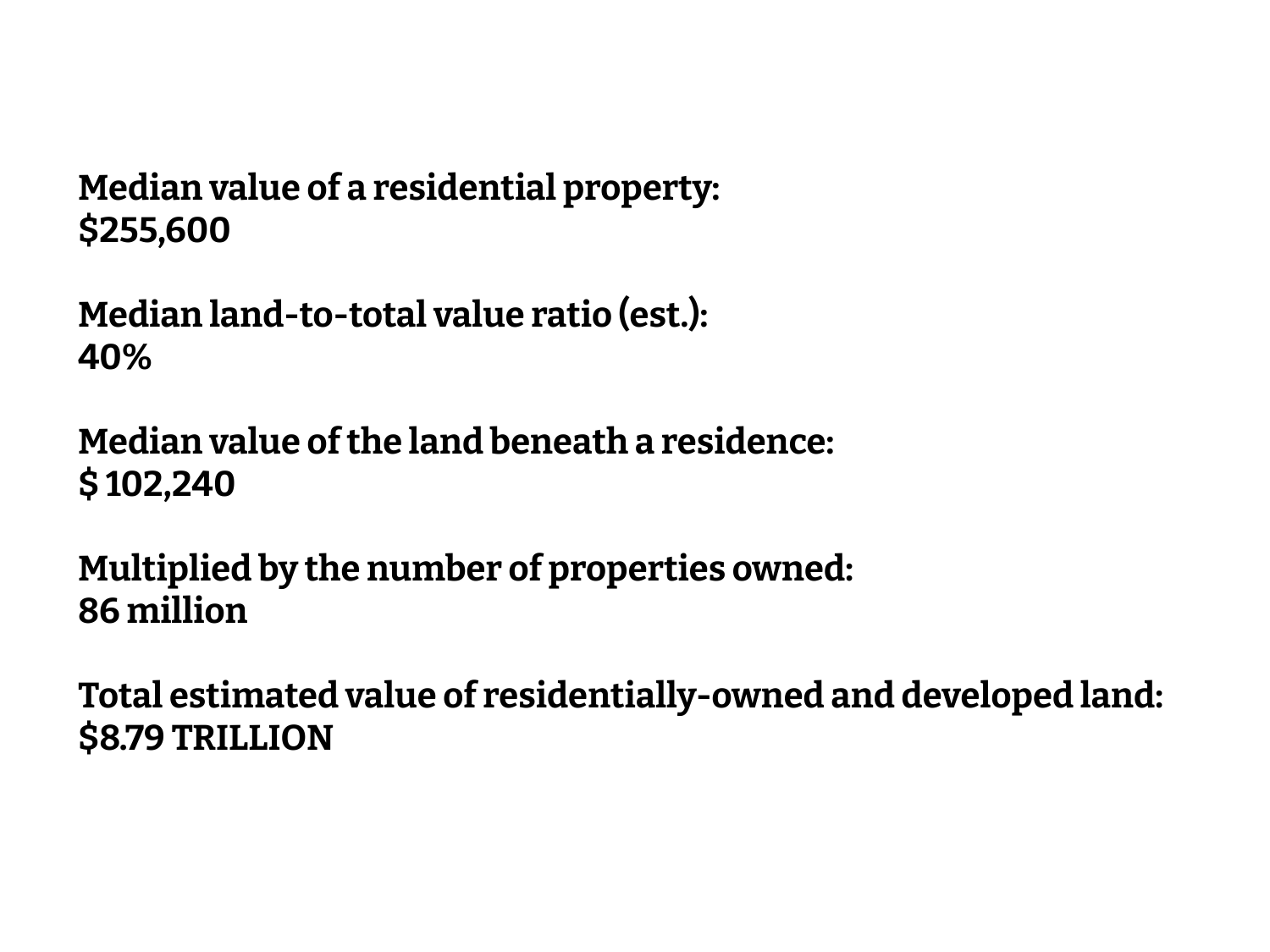

Median value of a residential property:
$255,600

Median land-to-total value ratio (est.):
40%

Median value of the land beneath a residence:
$ 102,240

Multiplied by the number of properties owned:
86 million

Total estimated value of residentially-owned and developed land:
$8.79 TRILLION